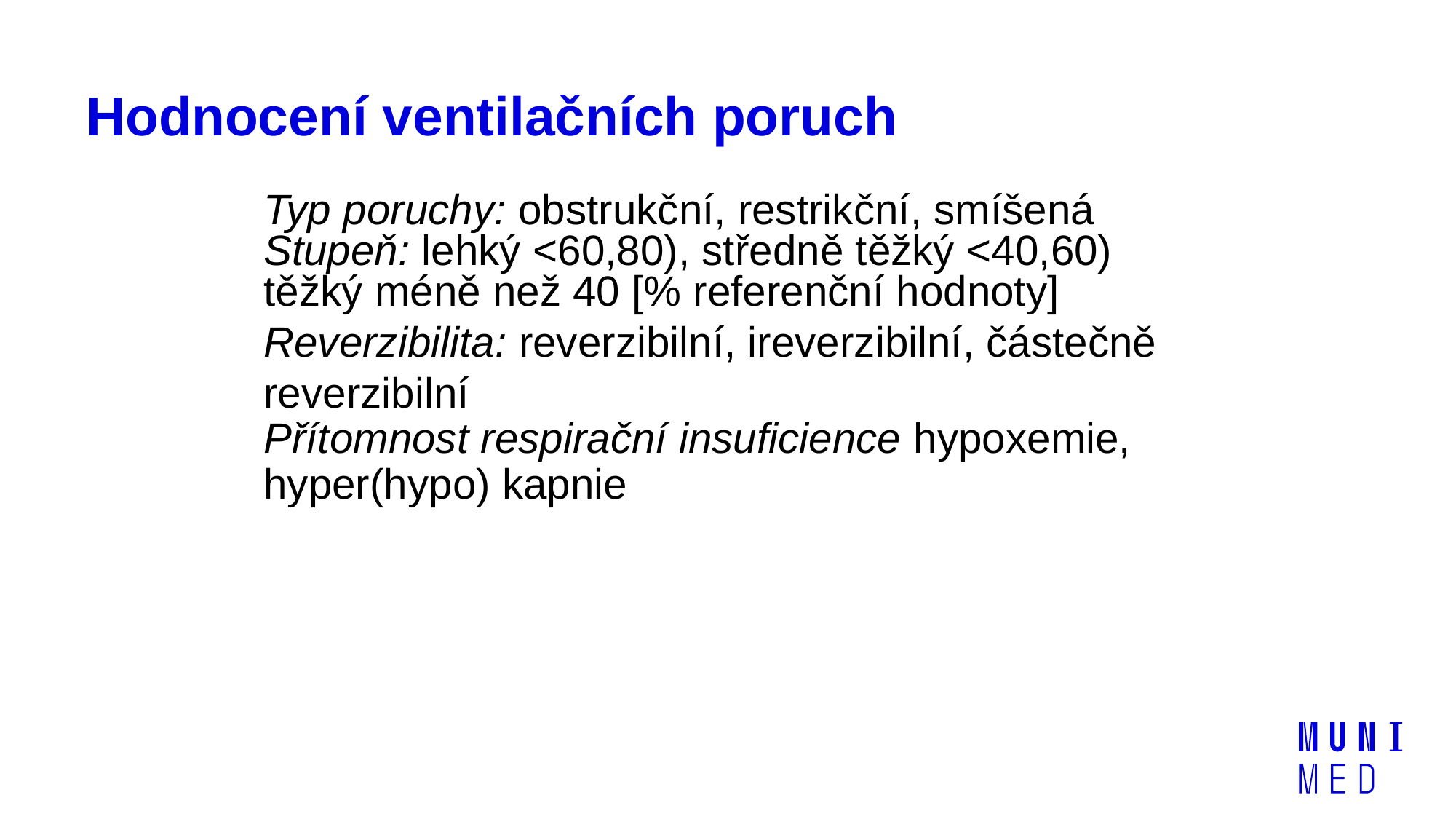

# Hodnocení ventilačních poruch
Typ poruchy: obstrukční, restrikční, smíšená
Stupeň: lehký <60,80), středně těžký <40,60) těžký méně než 40 [% referenční hodnoty]
Reverzibilita: reverzibilní, ireverzibilní, částečně reverzibilní
Přítomnost respirační insuficience hypoxemie, hyper(hypo) kapnie